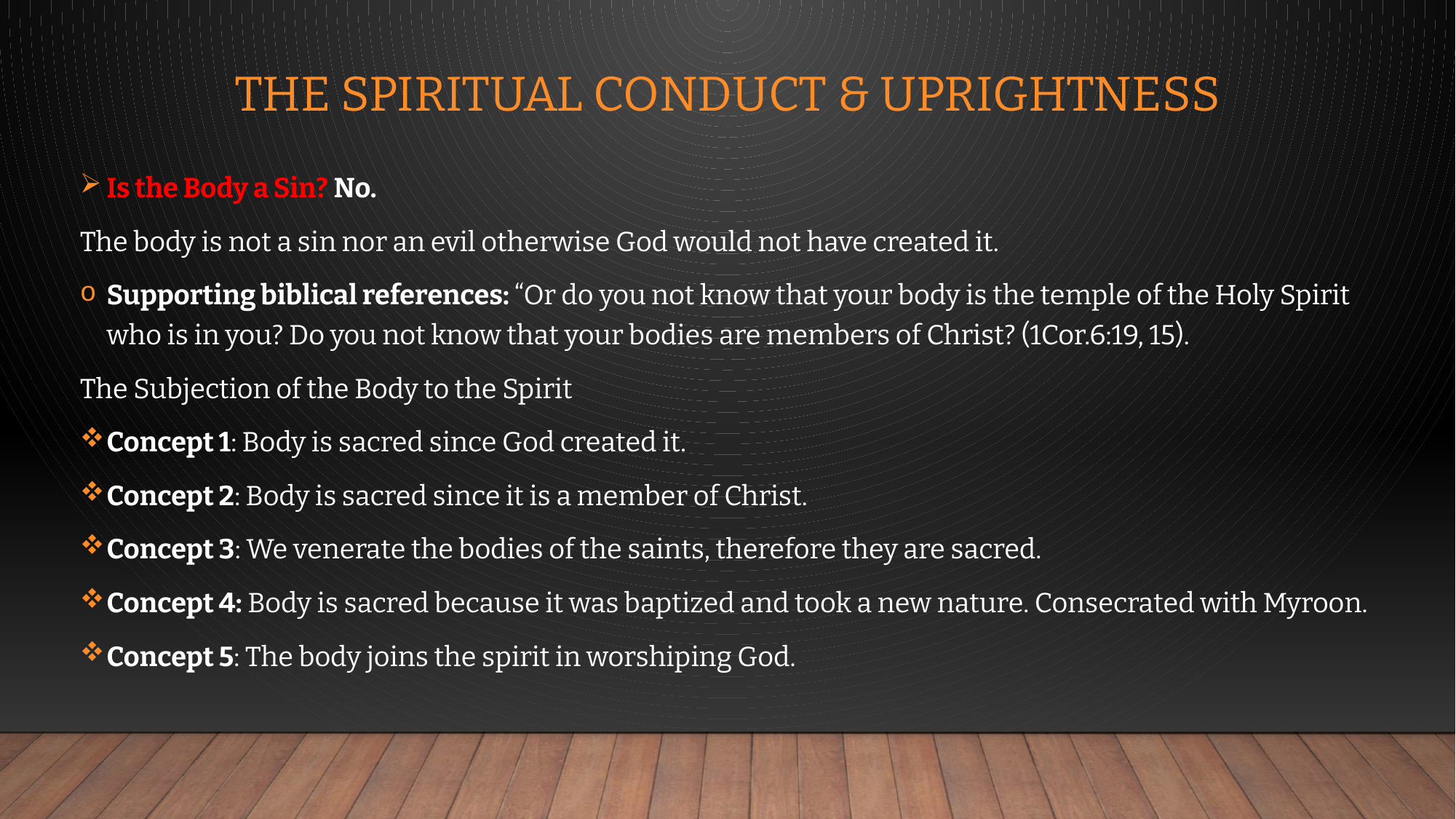

# The Spiritual Conduct & Uprightness
Is the Body a Sin? No.
The body is not a sin nor an evil otherwise God would not have created it.
Supporting biblical references: “Or do you not know that your body is the temple of the Holy Spirit who is in you? Do you not know that your bodies are members of Christ? (1Cor.6:19, 15).
The Subjection of the Body to the Spirit
Concept 1: Body is sacred since God created it.
Concept 2: Body is sacred since it is a member of Christ.
Concept 3: We venerate the bodies of the saints, therefore they are sacred.
Concept 4: Body is sacred because it was baptized and took a new nature. Consecrated with Myroon.
Concept 5: The body joins the spirit in worshiping God.